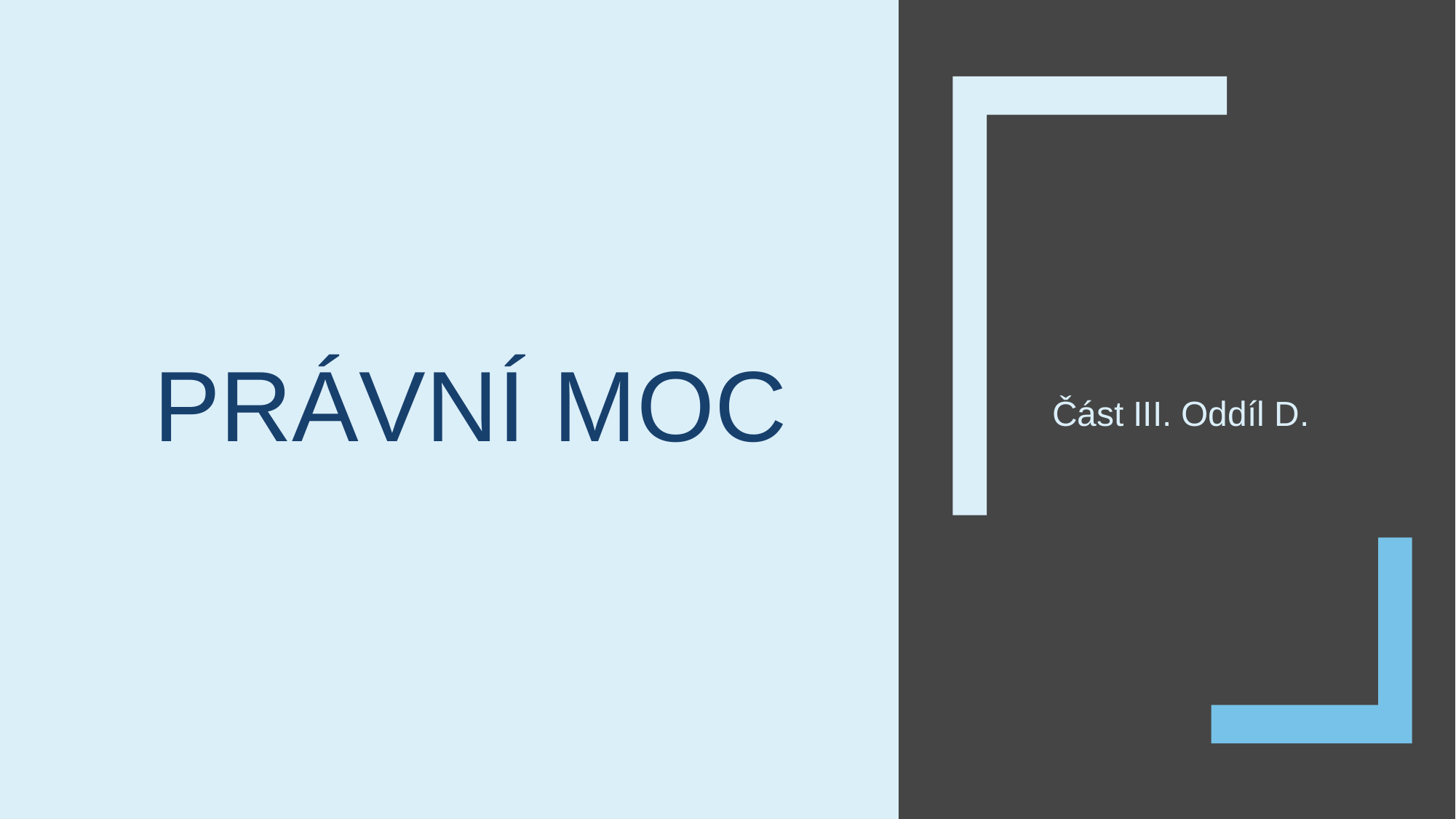

# Právní moc
Část III. Oddíl D.